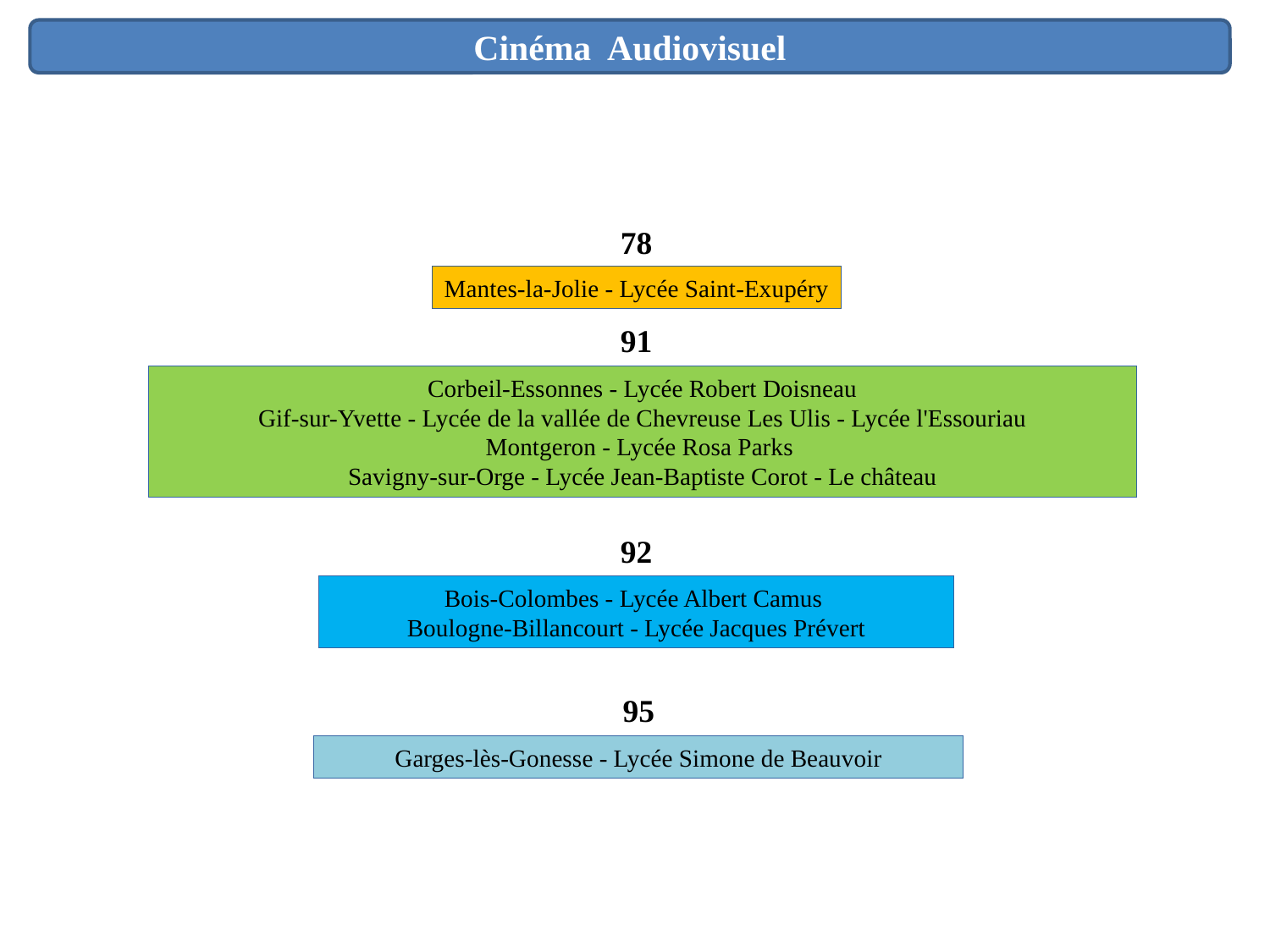

Cinéma  Audiovisuel
78
Mantes-la-Jolie - Lycée Saint-Exupéry
91
Corbeil-Essonnes - Lycée Robert Doisneau
Gif-sur-Yvette - Lycée de la vallée de Chevreuse Les Ulis - Lycée l'Essouriau
Montgeron - Lycée Rosa Parks
Savigny-sur-Orge - Lycée Jean-Baptiste Corot - Le château
92
Bois-Colombes - Lycée Albert Camus
Boulogne-Billancourt - Lycée Jacques Prévert
95
Garges-lès-Gonesse - Lycée Simone de Beauvoir